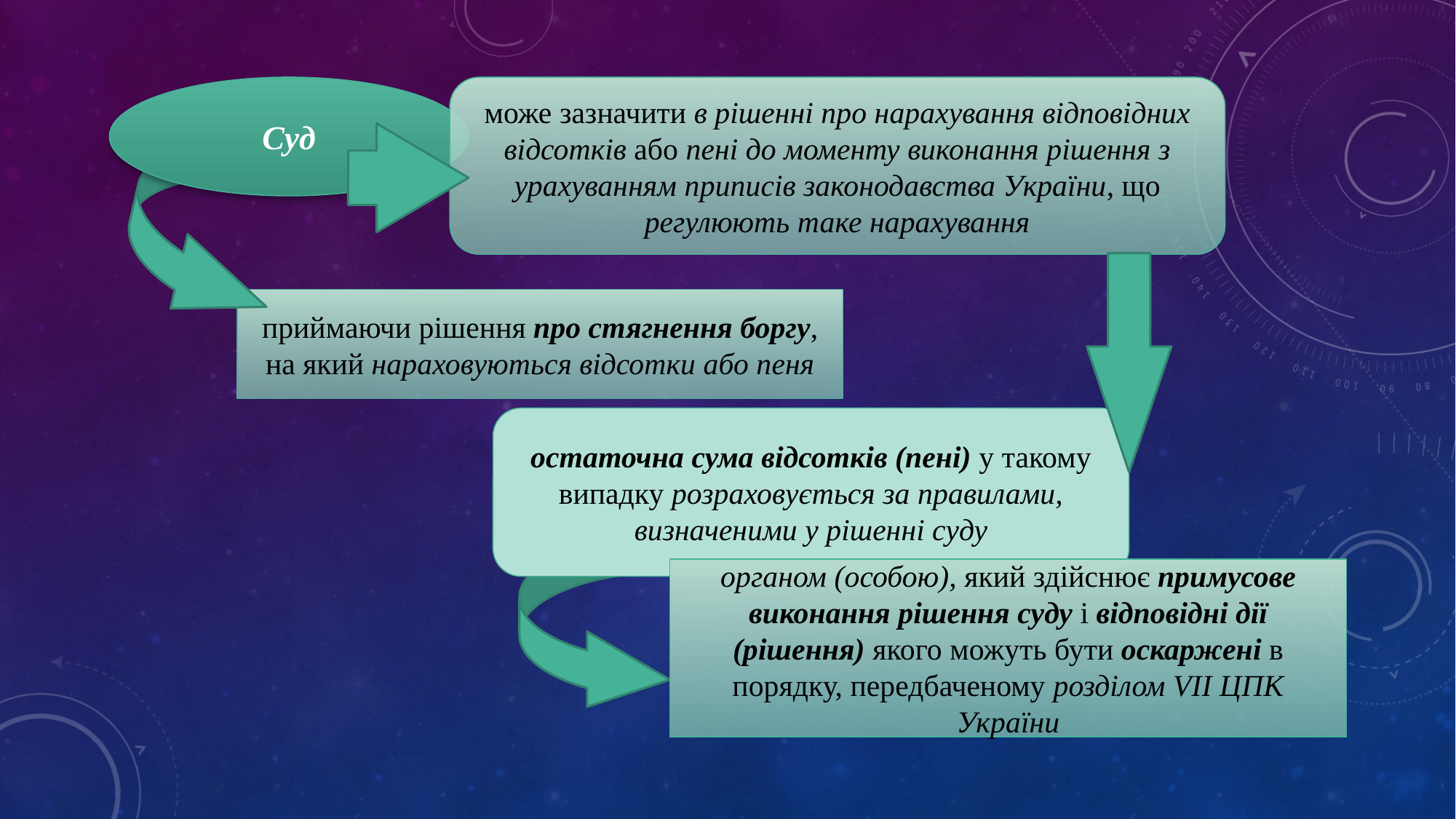

Суд
може зазначити в рішенні про нарахування відповідних відсотків або пені до моменту виконання рішення з урахуванням приписів законодавства України, що регулюють таке нарахування

приймаючи рішення про стягнення боргу, на який нараховуються відсотки або пеня
остаточна сума відсотків (пені) у такому випадку розраховується за правилами, визначеними у рішенні суду

органом (особою), який здійснює примусове виконання рішення суду і відповідні дії (рішення) якого можуть бути оскаржені в порядку, передбаченому розділом VII ЦПК України